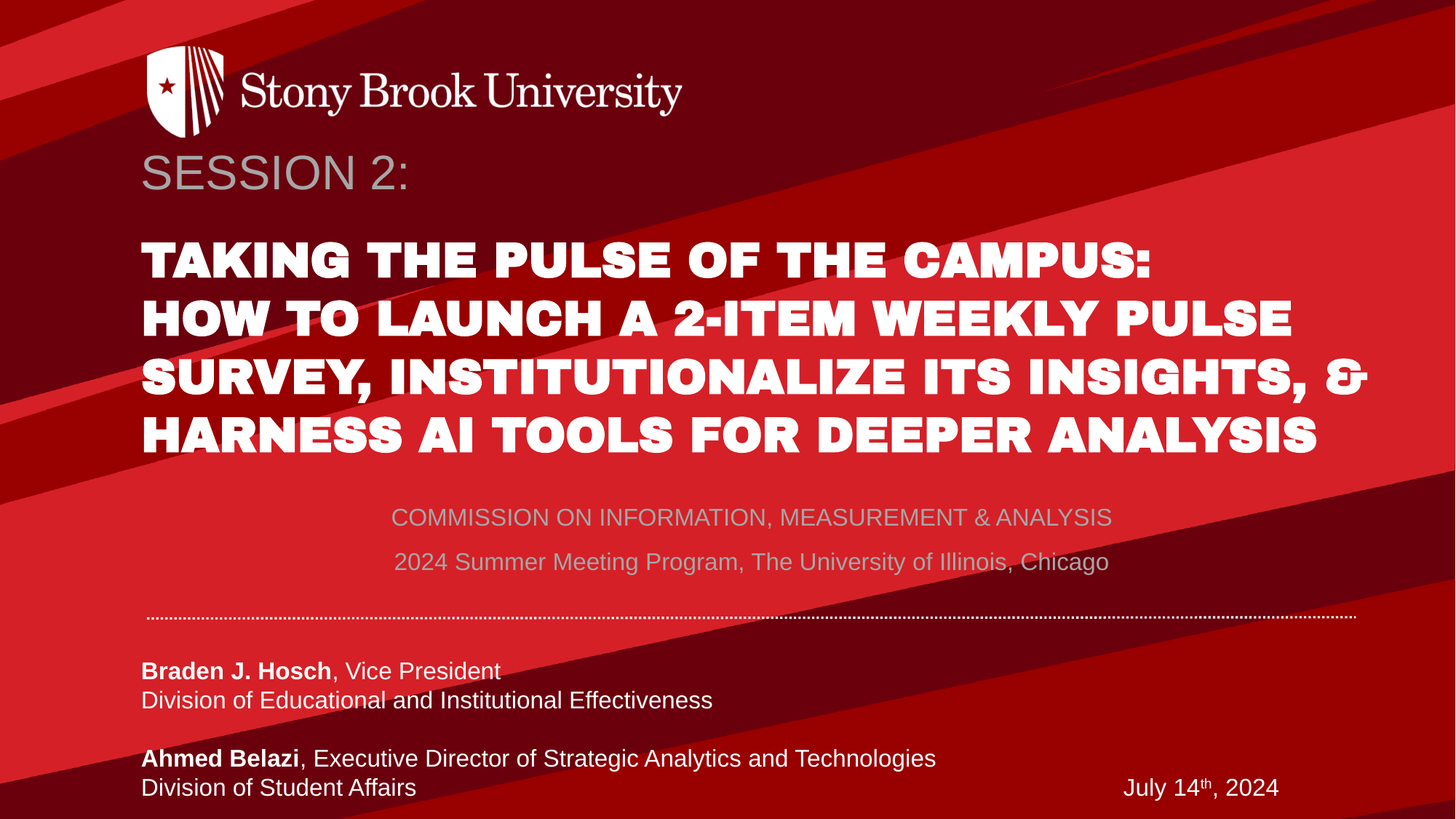

Session 2:
Taking the Pulse of the Campus:
How to Launch a 2-Item Weekly Pulse Survey, Institutionalize its Insights, & Harness AI Tools for Deeper Analysis
COMMISSION ON INFORMATION, MEASUREMENT & ANALYSIS
2024 Summer Meeting Program, The University of Illinois, Chicago

Braden J. Hosch, Vice President
Division of Educational and Institutional Effectiveness

Ahmed Belazi, Executive Director of Strategic Analytics and Technologies
Division of Student Affairs							July 14th, 2024